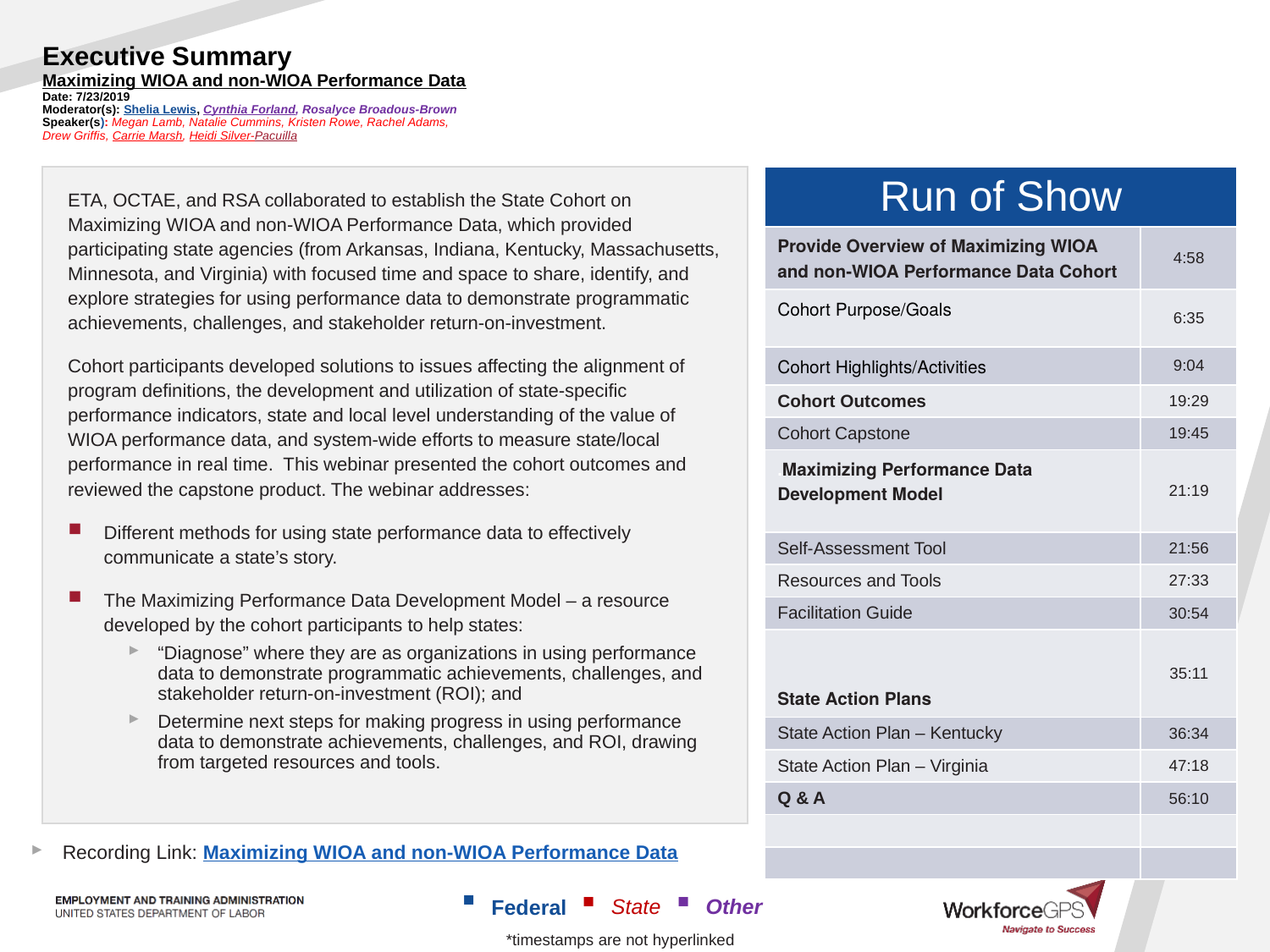

# Executive Summary Maximizing WIOA and non-WIOA Performance Data Date: 7/23/2019 Moderator(s): Shelia Lewis, Cynthia Forland, Rosalyce Broadous-Brown Speaker(s): Megan Lamb, Natalie Cummins, Kristen Rowe, Rachel Adams, Drew Griffis, Carrie Marsh, Heidi Silver-Pacuilla
ETA, OCTAE, and RSA collaborated to establish the State Cohort on Maximizing WIOA and non-WIOA Performance Data, which provided participating state agencies (from Arkansas, Indiana, Kentucky, Massachusetts, Minnesota, and Virginia) with focused time and space to share, identify, and explore strategies for using performance data to demonstrate programmatic achievements, challenges, and stakeholder return-on-investment.
Cohort participants developed solutions to issues affecting the alignment of program definitions, the development and utilization of state-specific performance indicators, state and local level understanding of the value of WIOA performance data, and system-wide efforts to measure state/local performance in real time.  This webinar presented the cohort outcomes and reviewed the capstone product. The webinar addresses:
Different methods for using state performance data to effectively communicate a state’s story.
The Maximizing Performance Data Development Model – a resource developed by the cohort participants to help states:
“Diagnose” where they are as organizations in using performance data to demonstrate programmatic achievements, challenges, and stakeholder return-on-investment (ROI); and
Determine next steps for making progress in using performance data to demonstrate achievements, challenges, and ROI, drawing from targeted resources and tools.
| Run of Show |  |
| --- | --- |
| Provide Overview of Maximizing WIOA and non-WIOA Performance Data Cohort | 4:58 |
| Cohort Purpose/Goals | 6:35 |
| Cohort Highlights/Activities | 9:04 |
| Cohort Outcomes | 19:29 |
| Cohort Capstone | 19:45 |
| .Maximizing Performance Data Development Model | 21:19 |
| Self-Assessment Tool | 21:56 |
| Resources and Tools | 27:33 |
| Facilitation Guide | 30:54 |
| State Action Plans | 35:11 |
| State Action Plan – Kentucky | 36:34 |
| State Action Plan – Virginia | 47:18 |
| Q & A | 56:10 |
|  |  |
|  |  |
Recording Link: Maximizing WIOA and non-WIOA Performance Data